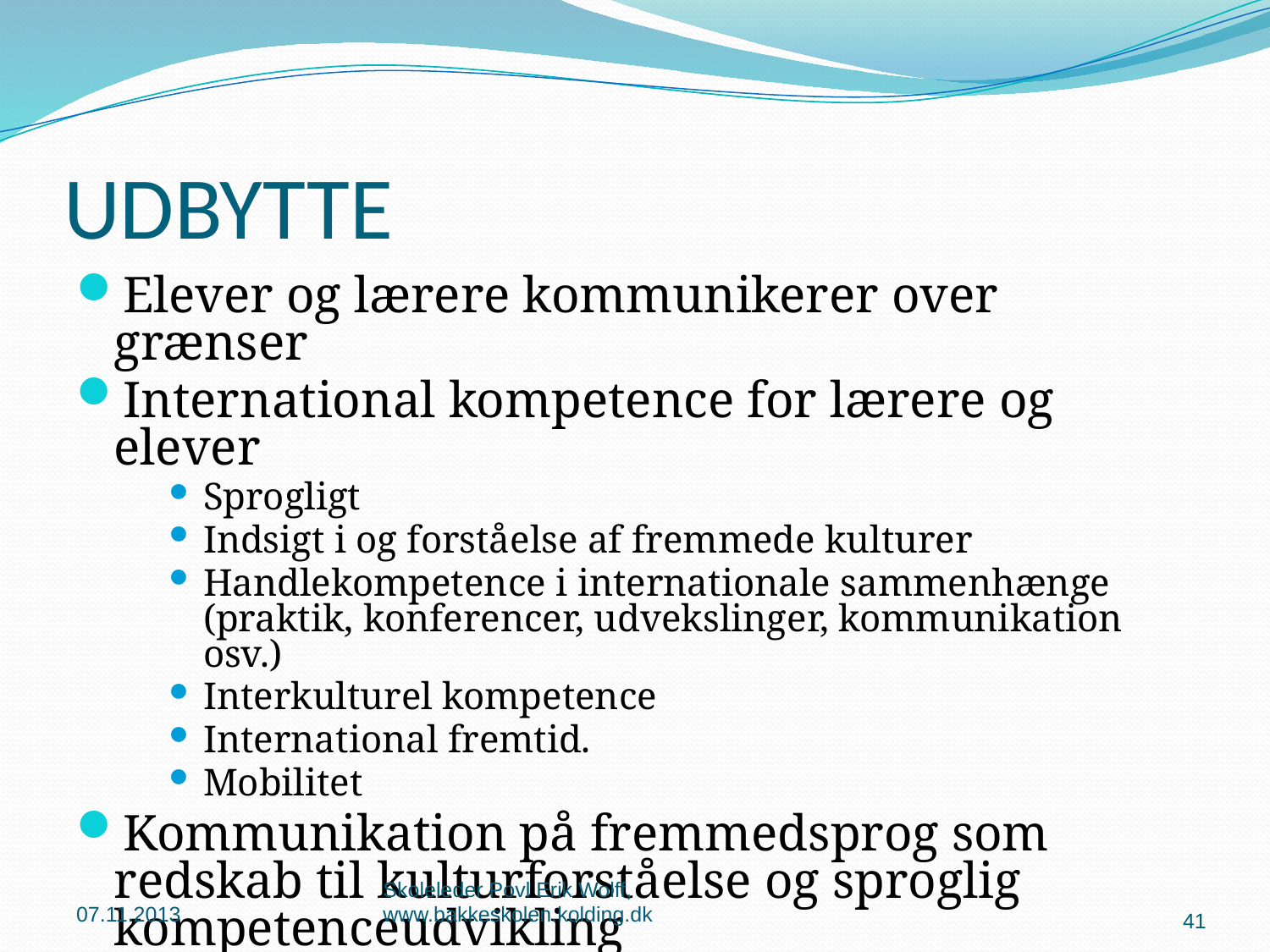

# UDBYTTE
Elever og lærere kommunikerer over grænser
International kompetence for lærere og elever
Sprogligt
Indsigt i og forståelse af fremmede kulturer
Handlekompetence i internationale sammenhænge (praktik, konferencer, udvekslinger, kommunikation osv.)
Interkulturel kompetence
International fremtid.
Mobilitet
Kommunikation på fremmedsprog som redskab til kulturforståelse og sproglig kompetenceudvikling
Netværk –
07.11.2013
Skoleleder Povl Erik Wolff, www.bakkeskolen.kolding.dk
41